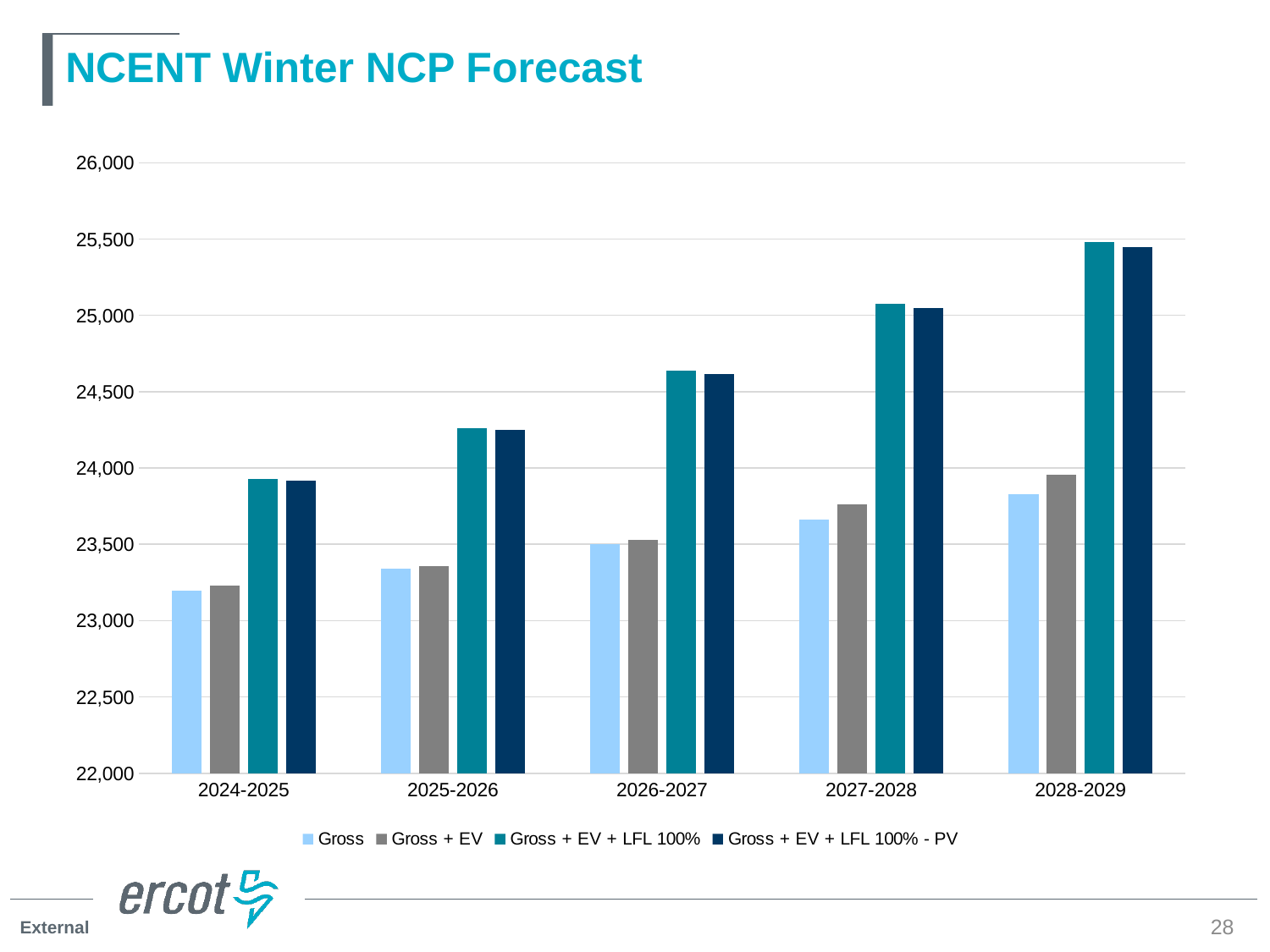

# NCENT Winter NCP Forecast

### Chart

| Category | Gross | Gross + EV | Gross + EV + LFL 100% | Gross + EV + LFL 100% - PV |
|---|---|---|---|---|
| 2024-2025 | 23193.92935 | 23229.854956941 | 23928.029798740998 | 23916.025397120997 |
| 2025-2026 | 23341.29537 | 23359.601439424 | 24263.287356824 | 24247.527008024 |
| 2026-2027 | 23501.36688 | 23527.016165898 | 24636.213158898 | 24615.735689698 |
| 2027-2028 | 23664.52584 | 23761.416888218 | 25076.124957218 | 25049.861099608 |
| 2028-2029 | 23826.20602 | 23958.51192873 | 25478.73107273 | 25445.52937089 |
28